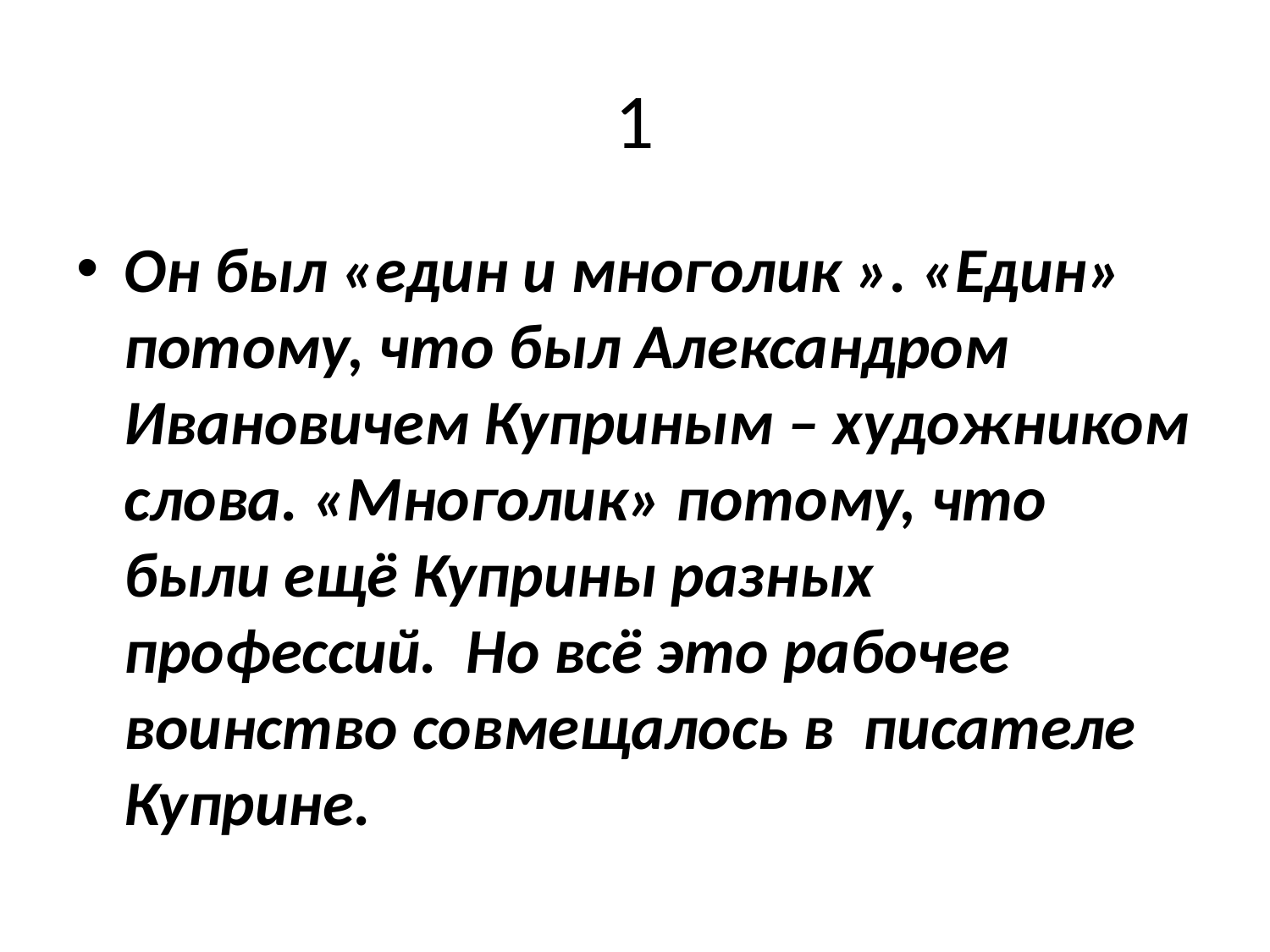

# 1
Он был «един и многолик ». «Един» потому, что был Александром Ивановичем Куприным – художником слова. «Многолик» потому, что были ещё Куприны разных профессий.  Но всё это рабочее воинство совмещалось в  писателе Куприне.